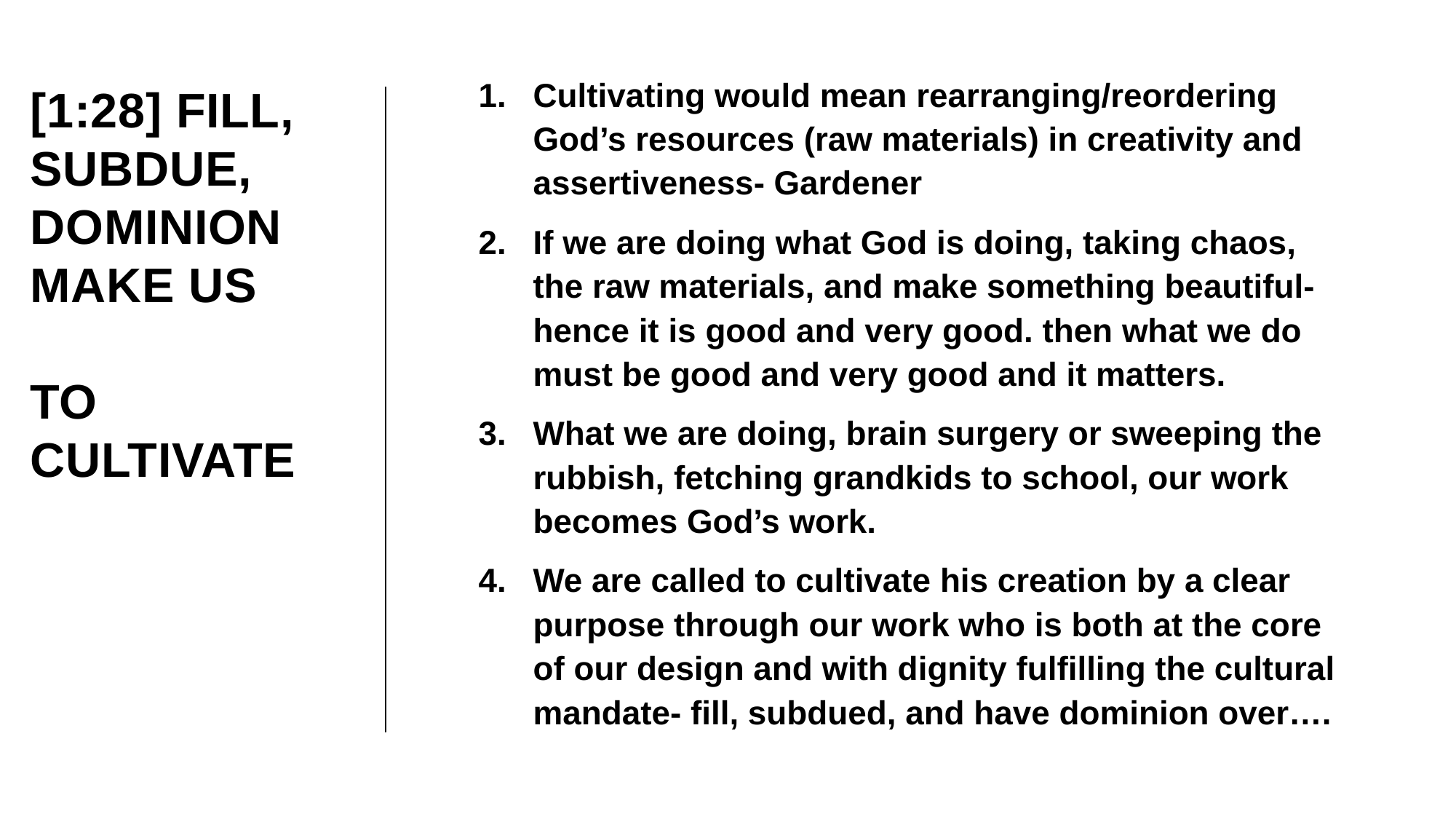

Cultivating would mean rearranging/reordering God’s resources (raw materials) in creativity and assertiveness- Gardener
If we are doing what God is doing, taking chaos, the raw materials, and make something beautiful- hence it is good and very good. then what we do must be good and very good and it matters.
What we are doing, brain surgery or sweeping the rubbish, fetching grandkids to school, our work becomes God’s work.
We are called to cultivate his creation by a clear purpose through our work who is both at the core of our design and with dignity fulfilling the cultural mandate- fill, subdued, and have dominion over….

# [1:28] Fill, subdue, dominion make us to Cultivate